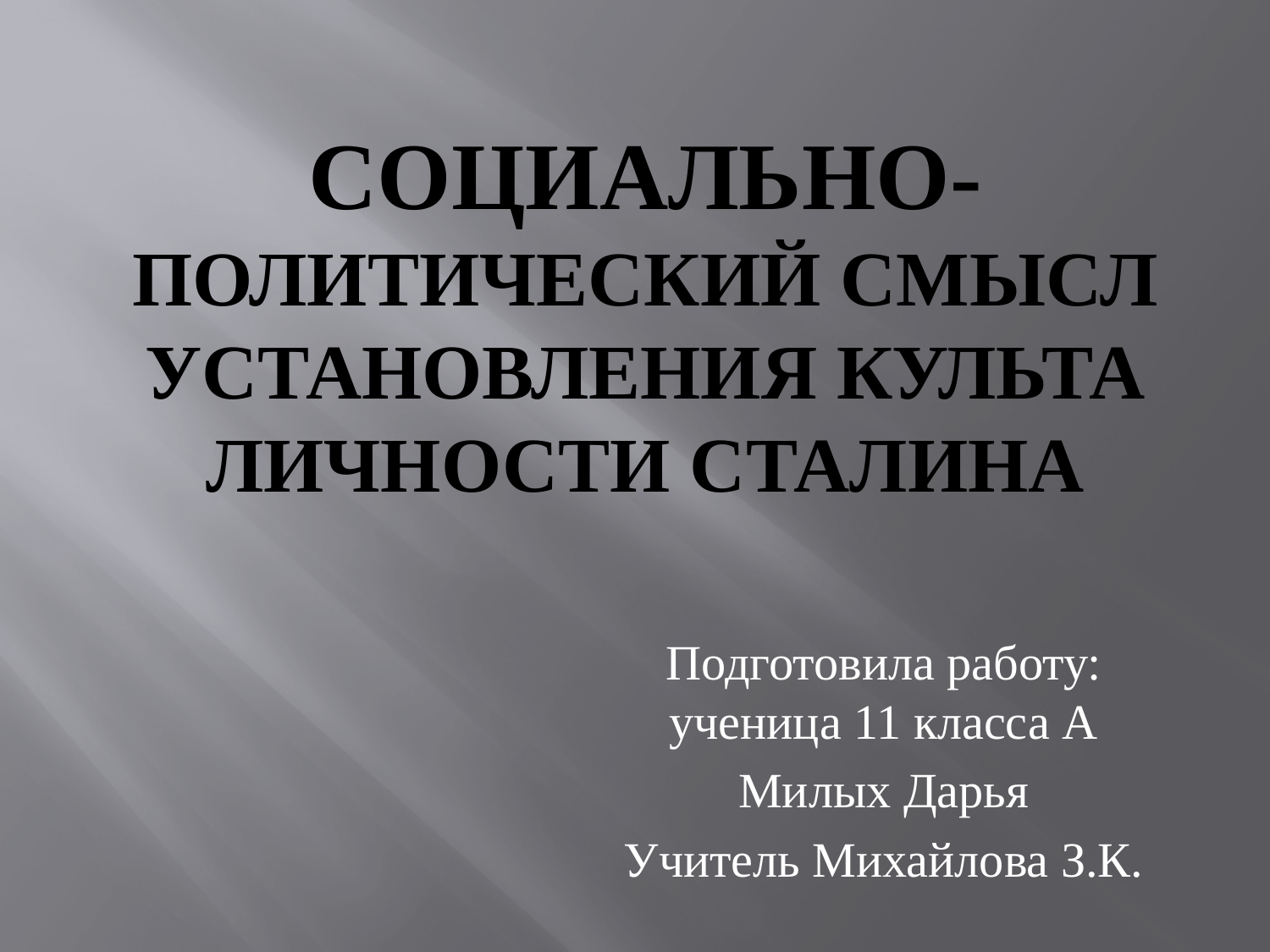

# Социально-политический смысл установления культа личности Сталина
Подготовила работу:
ученица 11 класса А
Милых Дарья
Учитель Михайлова З.К.